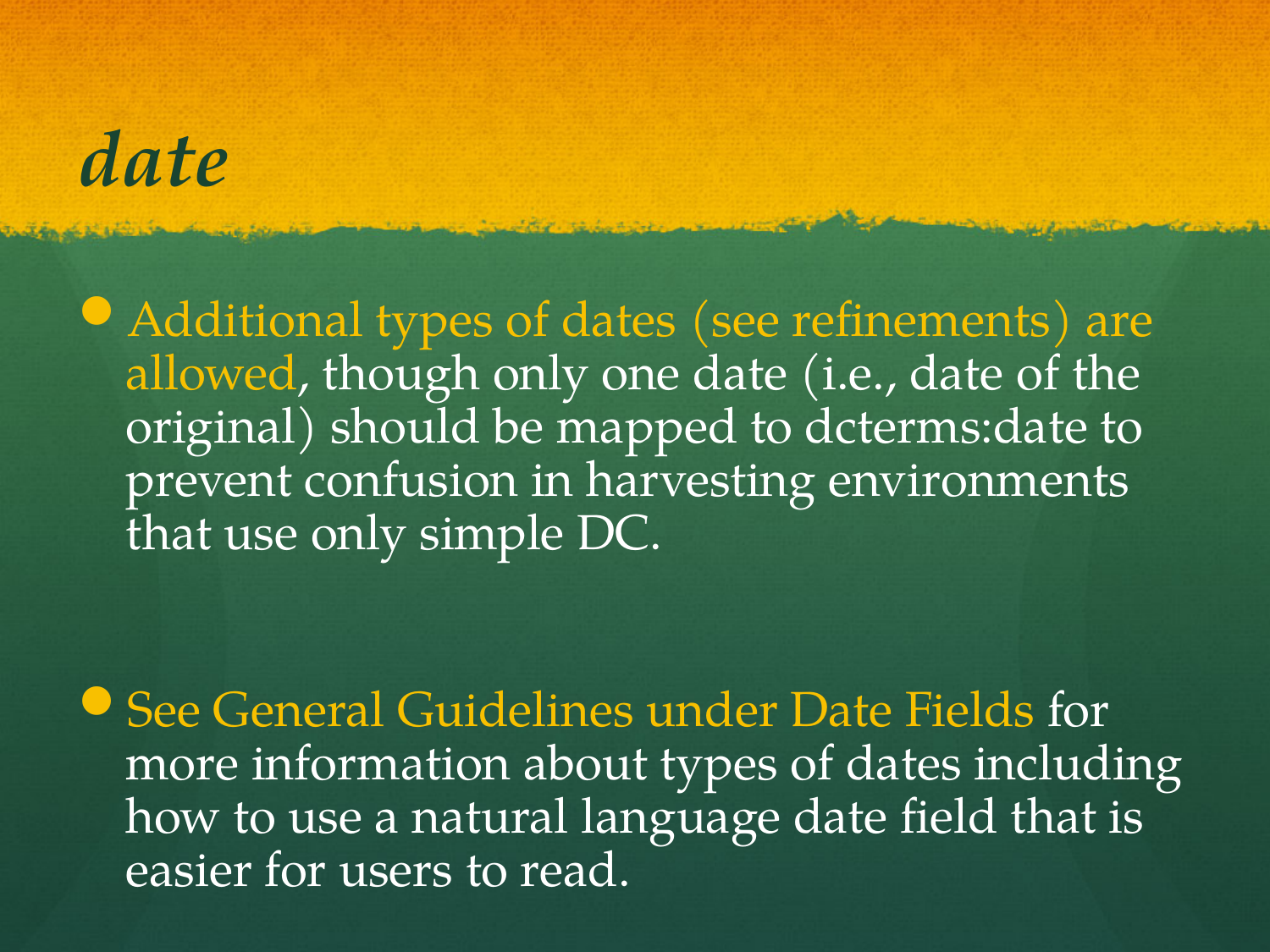

# date
Additional types of dates (see refinements) are allowed, though only one date (i.e., date of the original) should be mapped to dcterms:date to prevent confusion in harvesting environments that use only simple DC.

See General Guidelines under Date Fields for more information about types of dates including how to use a natural language date field that is easier for users to read.